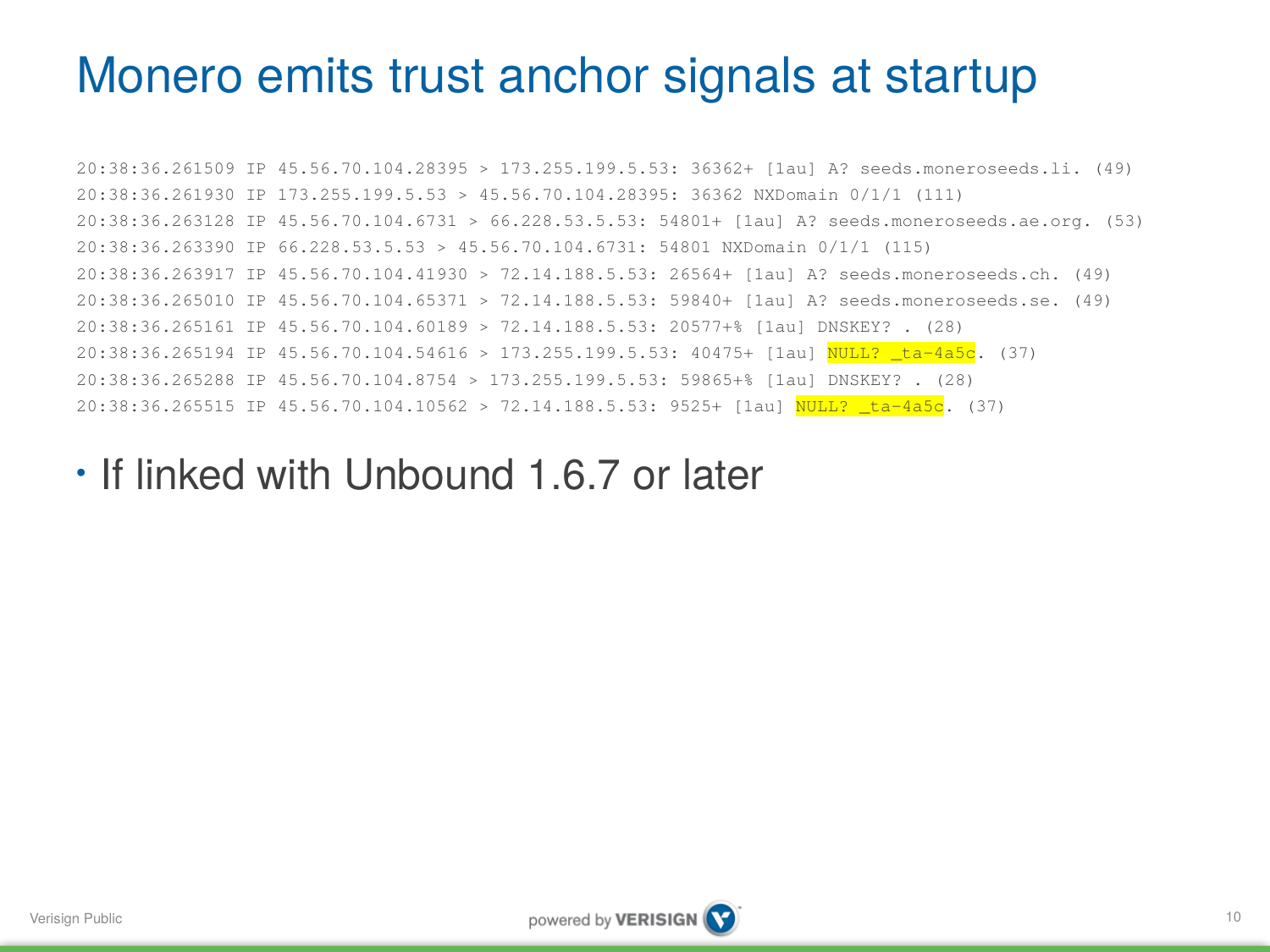

# Monero emits trust anchor signals at startup
20:38:36.261509 IP 45.56.70.104.28395 > 173.255.199.5.53: 36362+ [1au] A? seeds.moneroseeds.li. (49)
20:38:36.261930 IP 173.255.199.5.53 > 45.56.70.104.28395: 36362 NXDomain 0/1/1 (111)
20:38:36.263128 IP 45.56.70.104.6731 > 66.228.53.5.53: 54801+ [1au] A? seeds.moneroseeds.ae.org. (53)
20:38:36.263390 IP 66.228.53.5.53 > 45.56.70.104.6731: 54801 NXDomain 0/1/1 (115)
20:38:36.263917 IP 45.56.70.104.41930 > 72.14.188.5.53: 26564+ [1au] A? seeds.moneroseeds.ch. (49)
20:38:36.265010 IP 45.56.70.104.65371 > 72.14.188.5.53: 59840+ [1au] A? seeds.moneroseeds.se. (49)
20:38:36.265161 IP 45.56.70.104.60189 > 72.14.188.5.53: 20577+% [1au] DNSKEY? . (28)
20:38:36.265194 IP 45.56.70.104.54616 > 173.255.199.5.53: 40475+ [1au] NULL? _ta-4a5c. (37)
20:38:36.265288 IP 45.56.70.104.8754 > 173.255.199.5.53: 59865+% [1au] DNSKEY? . (28)
20:38:36.265515 IP 45.56.70.104.10562 > 72.14.188.5.53: 9525+ [1au] NULL? _ta-4a5c. (37)

If linked with Unbound 1.6.7 or later

10